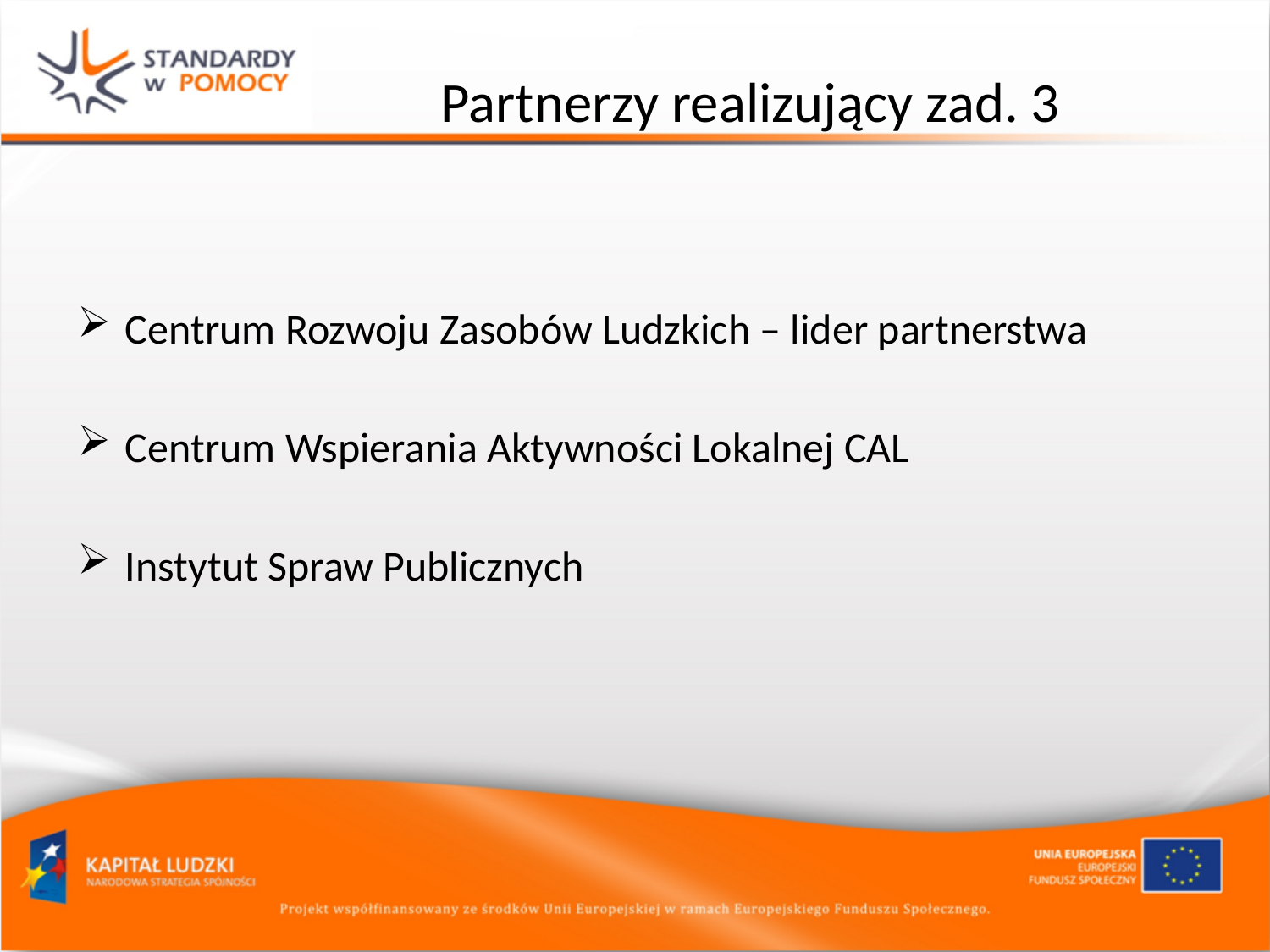

# Partnerzy realizujący zad. 3

Centrum Rozwoju Zasobów Ludzkich – lider partnerstwa

Centrum Wspierania Aktywności Lokalnej CAL

Instytut Spraw Publicznych